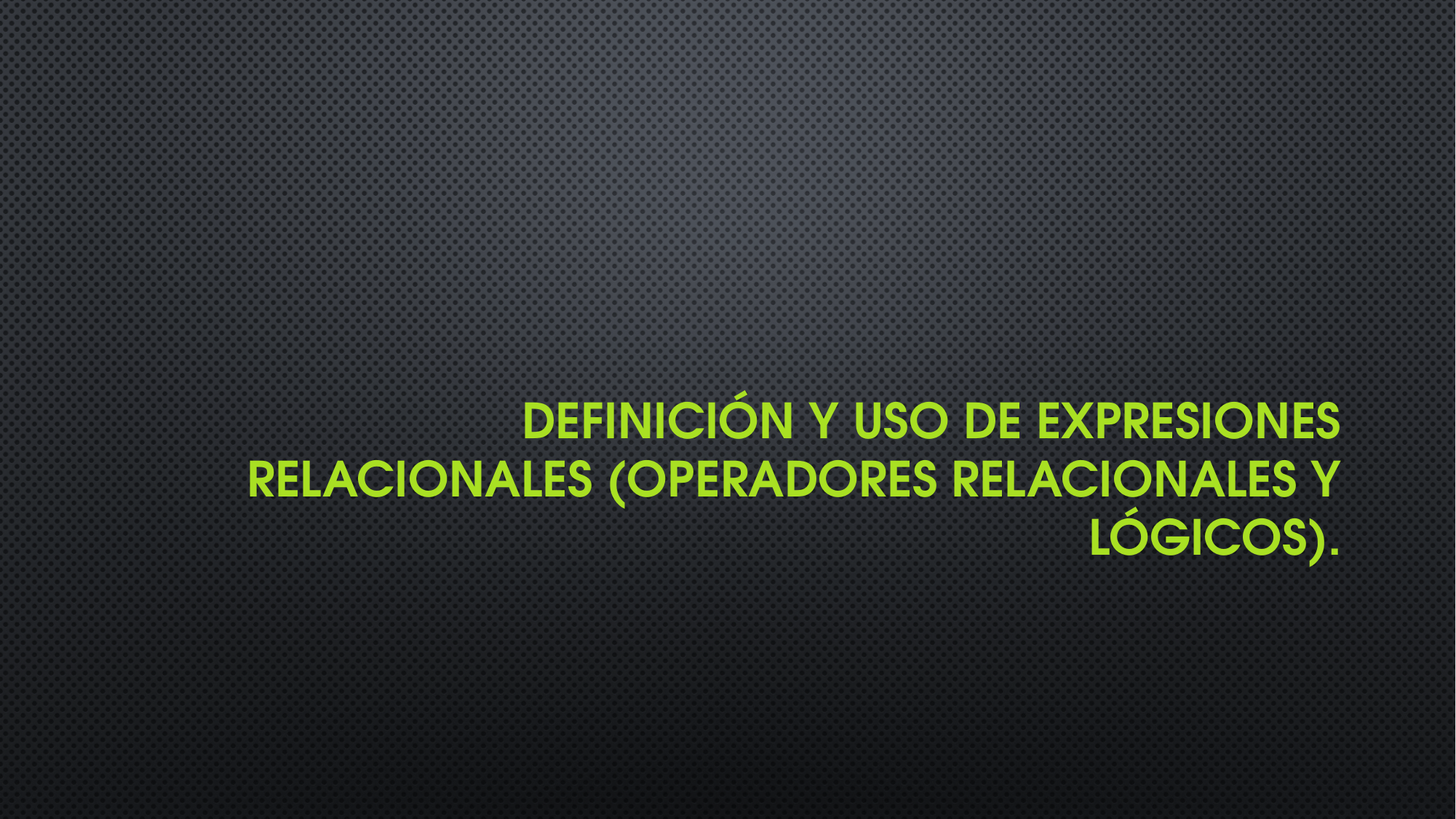

# Definición y uso de expresiones relacionales (operadores relacionales y lógicos).